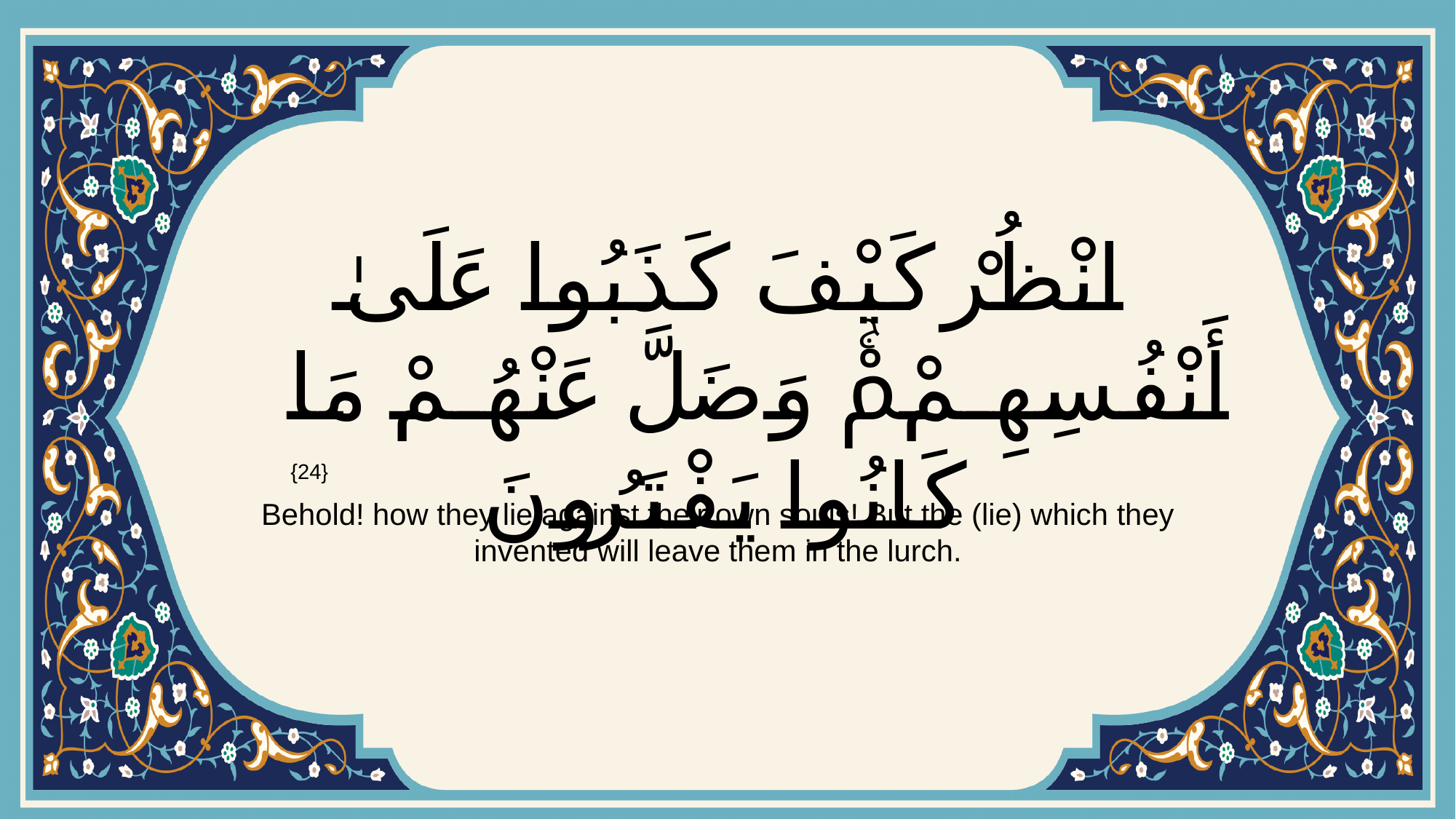

# انْظُرْ كَيْفَ كَذَبُوا عَلَىٰ أَنْفُسِهِمْۚ وَضَلَّ عَنْهُمْ مَا كَانُوا يَفْتَرُونَ
{24}
Behold! how they lie against their own souls! But the (lie) which they invented will leave them in the lurch.